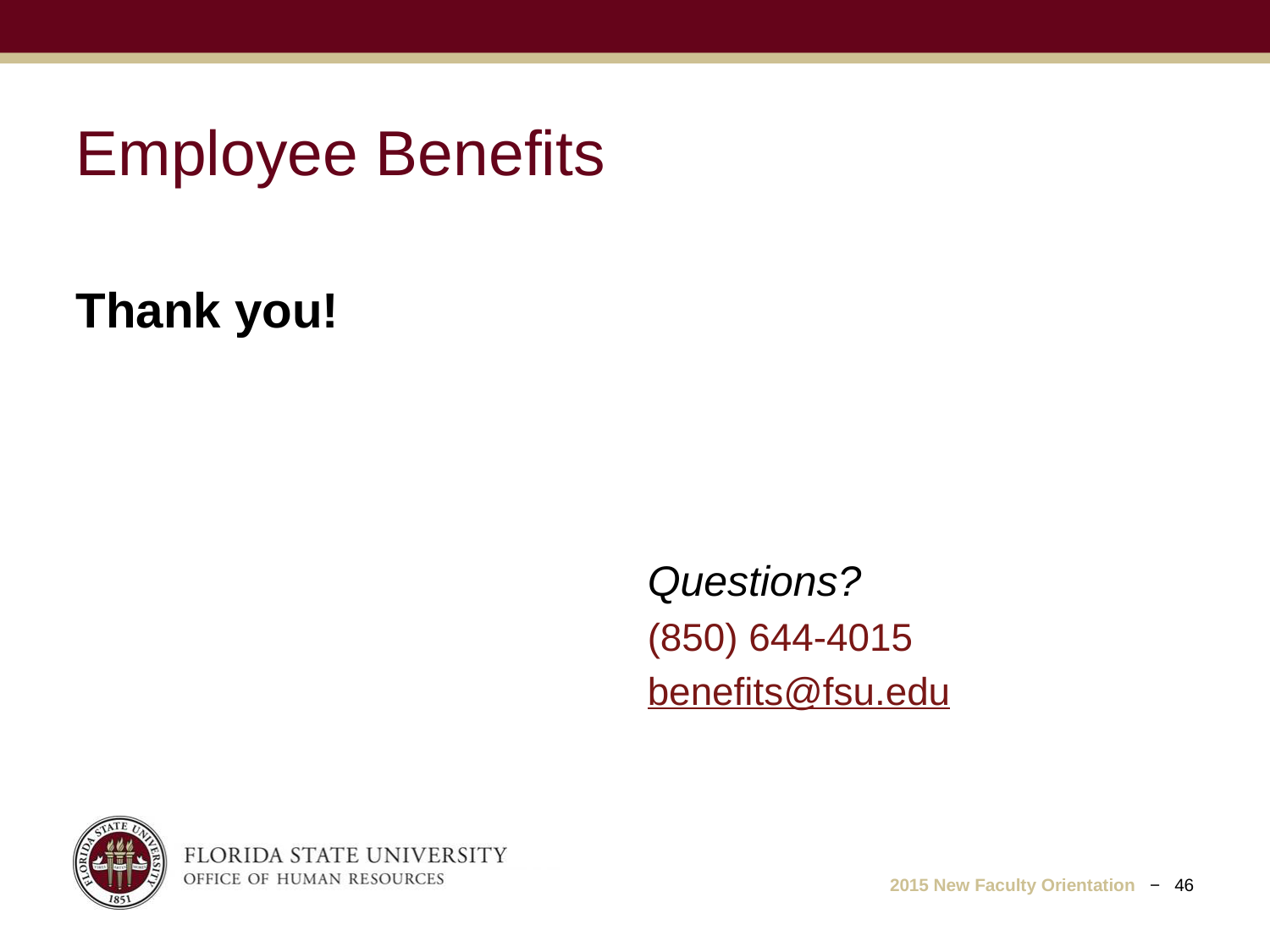

Employee Benefits

Thank you!

					Questions?
					(850) 644-4015
					benefits@fsu.edu